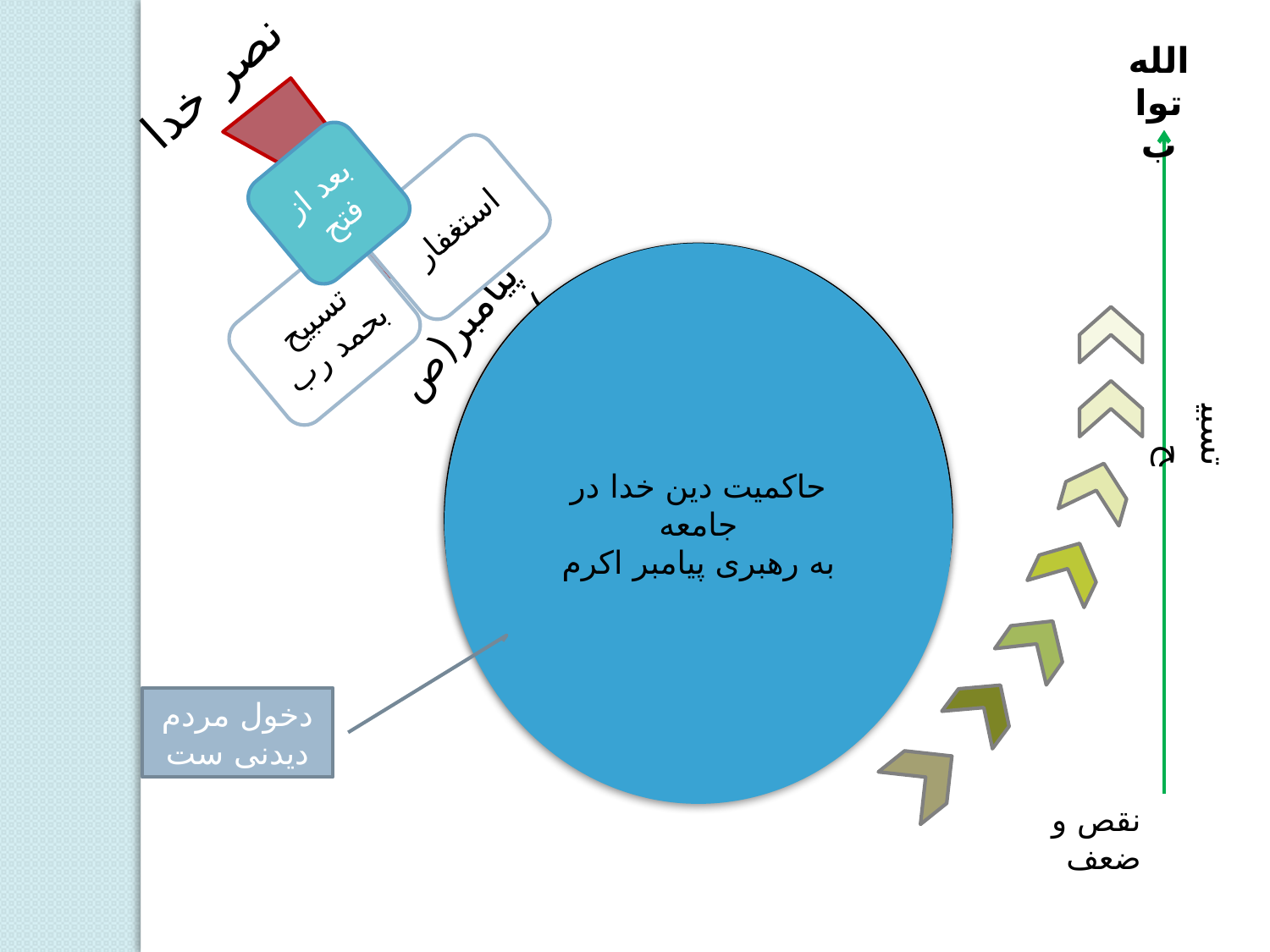

الله
تواب
نصر خدا

بعد از فتح
استغفار
جامعه ای که تحت هیچ دین واحدی نیست
حاکمیت دین خدا در جامعه
به رهبری پیامبر اکرم
تسبیح بحمد رب
پیامبر(ص)

تسبیح

دخول مردم دیدنی ست

نقص و ضعف